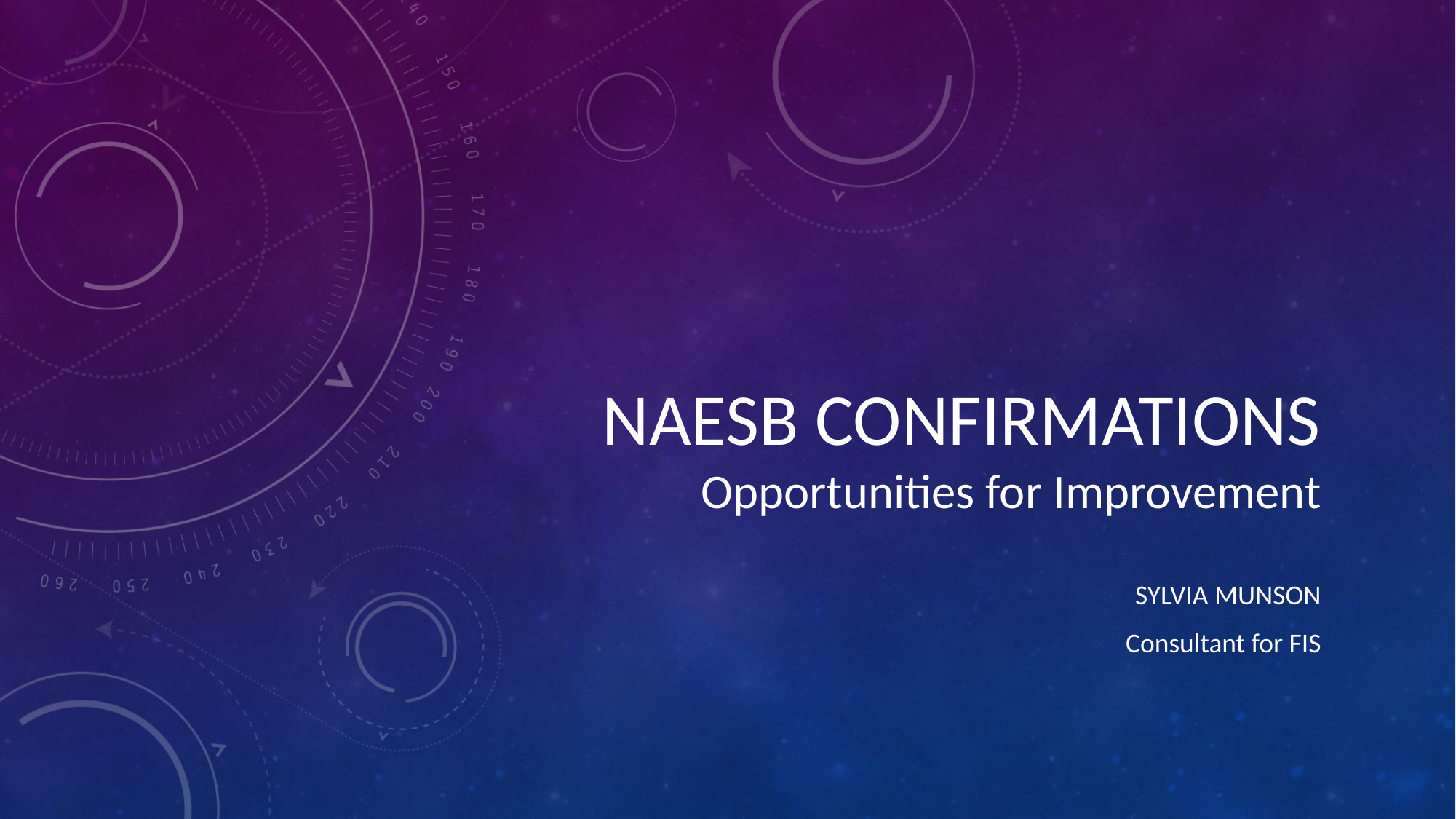

# NAESB Confirmations Opportunities for Improvement

Sylvia munson
Consultant for FIS